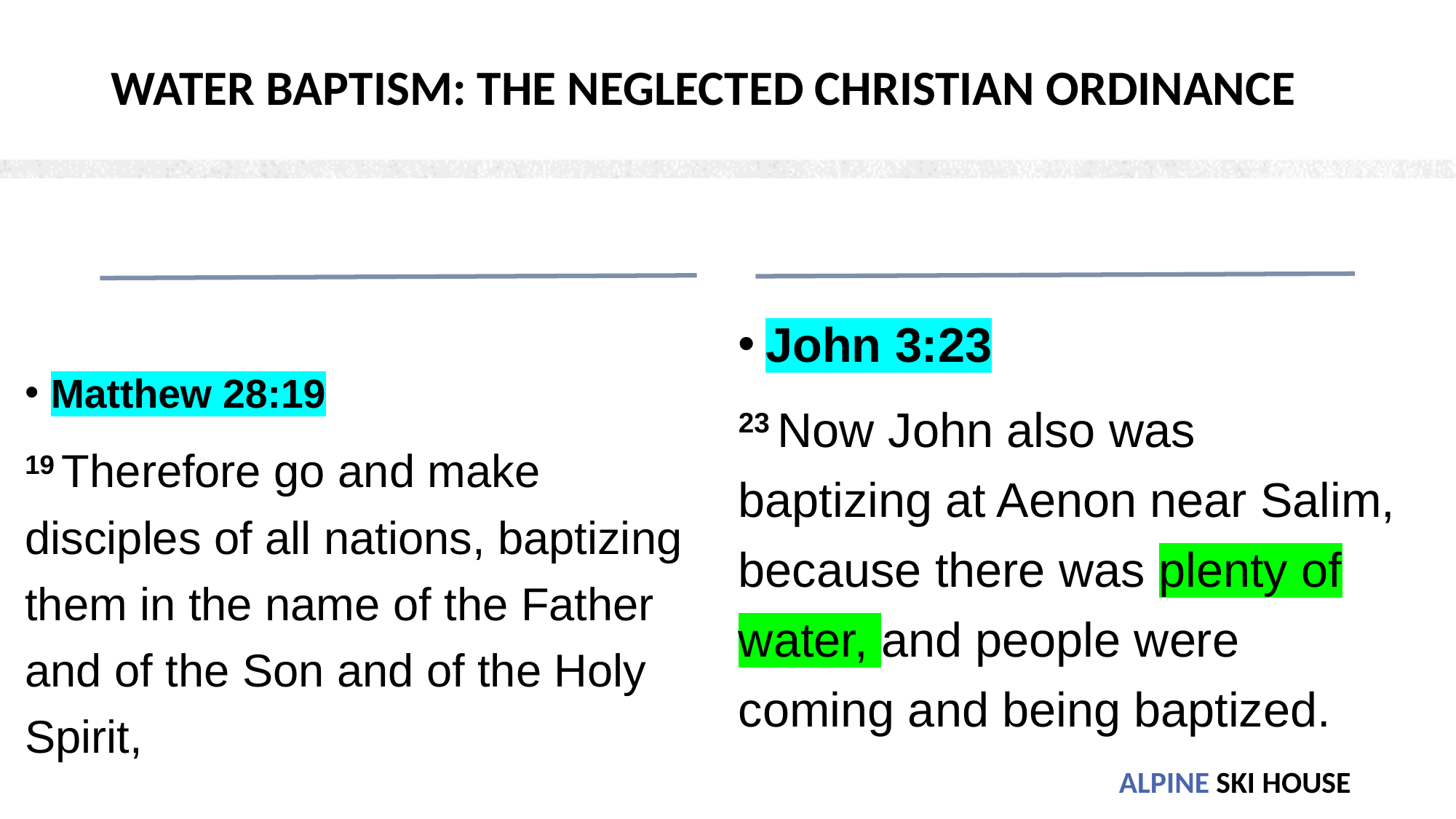

# WATER BAPTISM: THE NEGLECTED CHRISTIAN ORDINANCE

Matthew 28:19
19 Therefore go and make disciples of all nations, baptizing them in the name of the Father and of the Son and of the Holy Spirit,

John 3:23
23 Now John also was baptizing at Aenon near Salim, because there was plenty of water, and people were coming and being baptized.